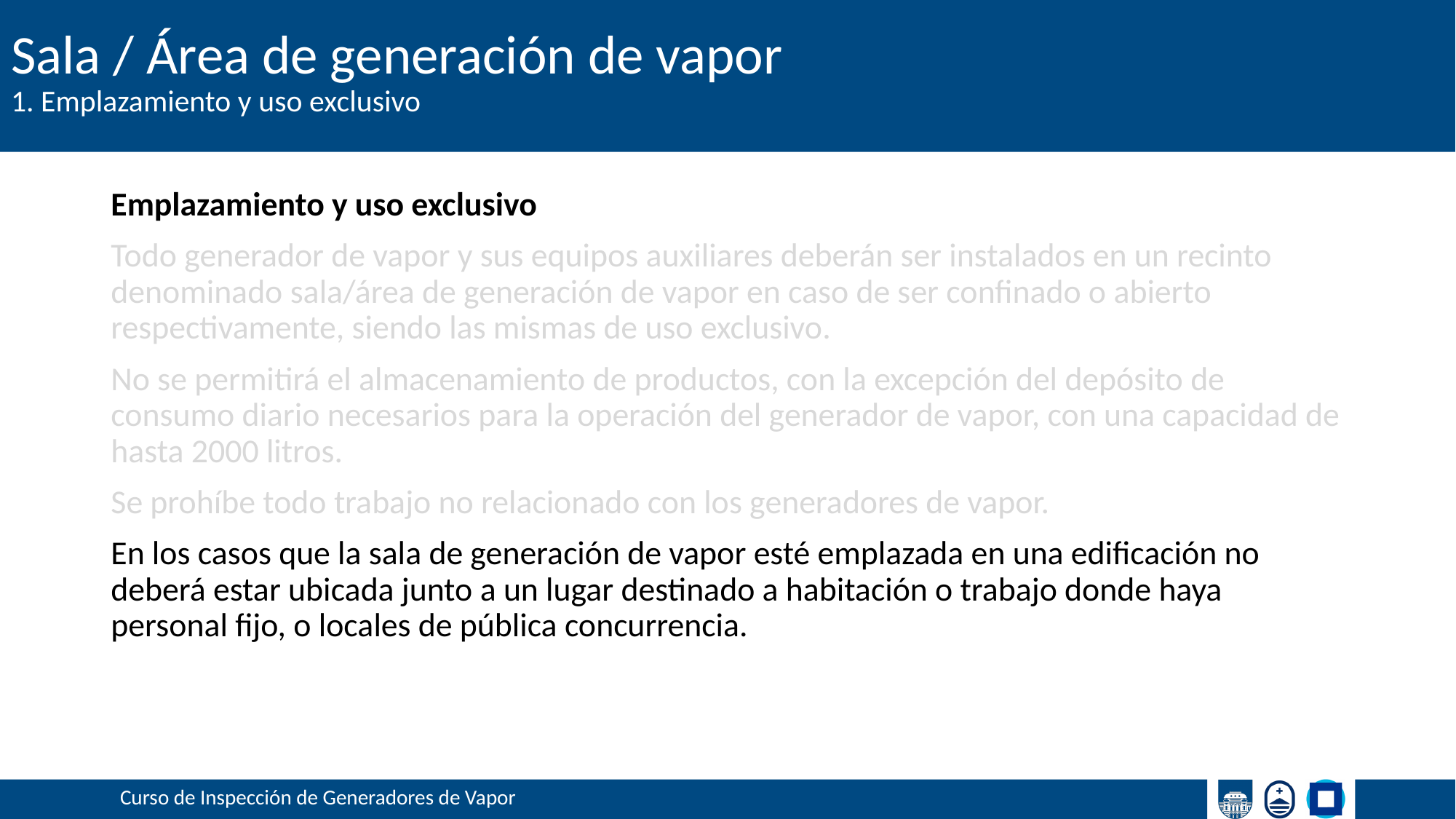

# Sala / Área de generación de vapor
1. Emplazamiento y uso exclusivo
Emplazamiento y uso exclusivo
Todo generador de vapor y sus equipos auxiliares deberán ser instalados en un recinto denominado sala/área de generación de vapor en caso de ser confinado o abierto respectivamente, siendo las mismas de uso exclusivo.
No se permitirá el almacenamiento de productos, con la excepción del depósito de consumo diario necesarios para la operación del generador de vapor, con una capacidad de hasta 2000 litros.
Se prohíbe todo trabajo no relacionado con los generadores de vapor.
En los casos que la sala de generación de vapor esté emplazada en una edificación no deberá estar ubicada junto a un lugar destinado a habitación o trabajo donde haya personal fijo, o locales de pública concurrencia.